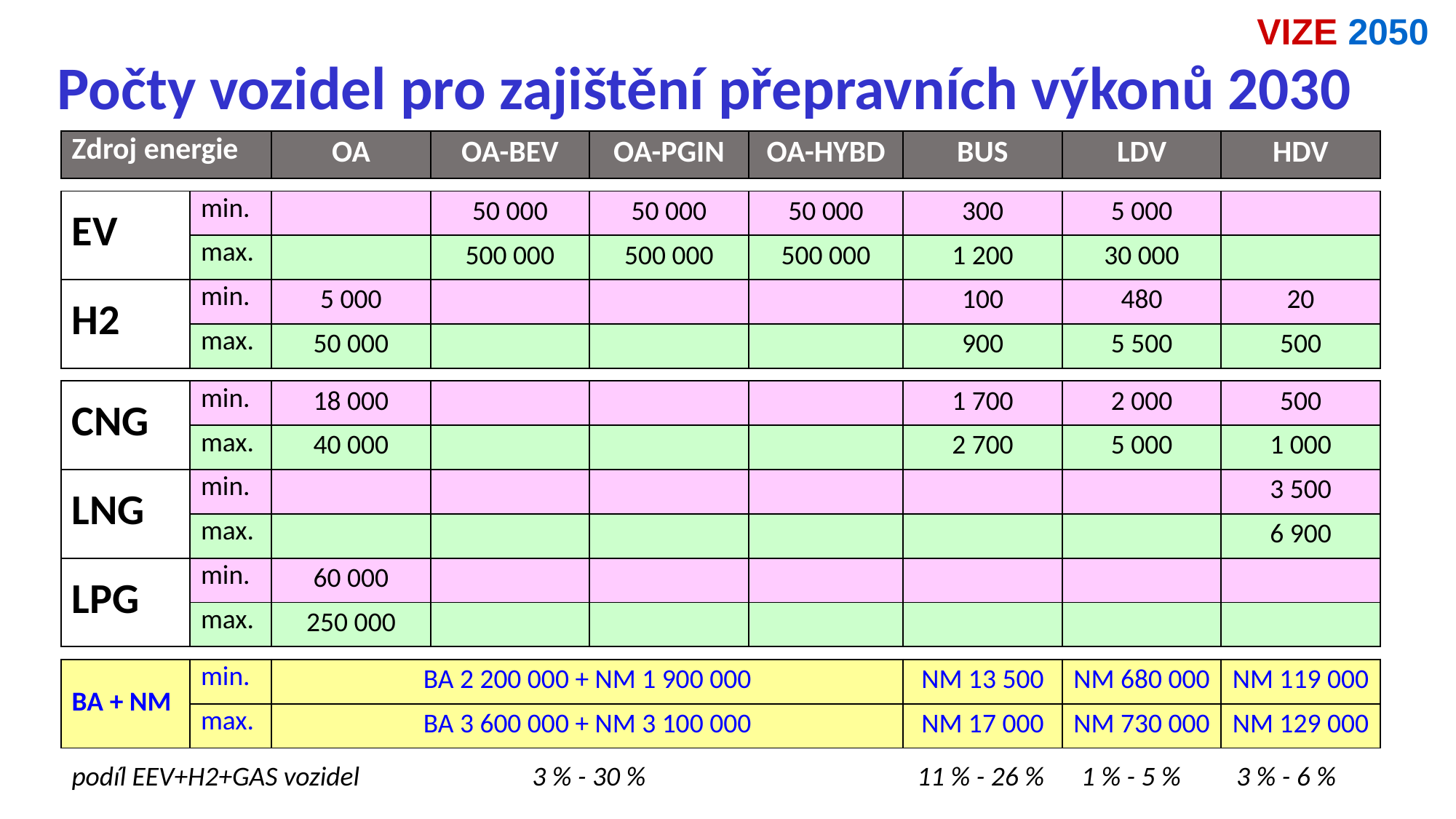

VIZE 2050

Počty vozidel pro zajištění přepravních výkonů 2030
| Zdroj energie |  | OA | OA-BEV | OA-PGIN | OA-HYBD | BUS | LDV | HDV |
| --- | --- | --- | --- | --- | --- | --- | --- | --- |
|  |  |  |  |  |  |  |  |  |
| EV | min. |  | 50 000 | 50 000 | 50 000 | 300 | 5 000 |  |
|  | max. |  | 500 000 | 500 000 | 500 000 | 1 200 | 30 000 |  |
| H2 | min. | 5 000 |  |  |  | 100 | 480 | 20 |
|  | max. | 50 000 |  |  |  | 900 | 5 500 | 500 |
|  |  |  |  |  |  |  |  |  |
| CNG | min. | 18 000 |  |  |  | 1 700 | 2 000 | 500 |
|  | max. | 40 000 |  |  |  | 2 700 | 5 000 | 1 000 |
| LNG | min. |  |  |  |  |  |  | 3 500 |
|  | max. |  |  |  |  |  |  | 6 900 |
| LPG | min. | 60 000 |  |  |  |  |  |  |
|  | max. | 250 000 |  |  |  |  |  |  |
|  |  |  |  |  |  |  |  |  |
| BA + NM | min. | BA 2 200 000 + NM 1 900 000 |  |  |  | NM 13 500 | NM 680 000 | NM 119 000 |
|  | max. | BA 3 600 000 + NM 3 100 000 |  |  |  | NM 17 000 | NM 730 000 | NM 129 000 |
podíl EEV+H2+GAS vozidel                            3 % - 30 %                                            11 % - 26 %      1 % - 5 %         3 % - 6 %